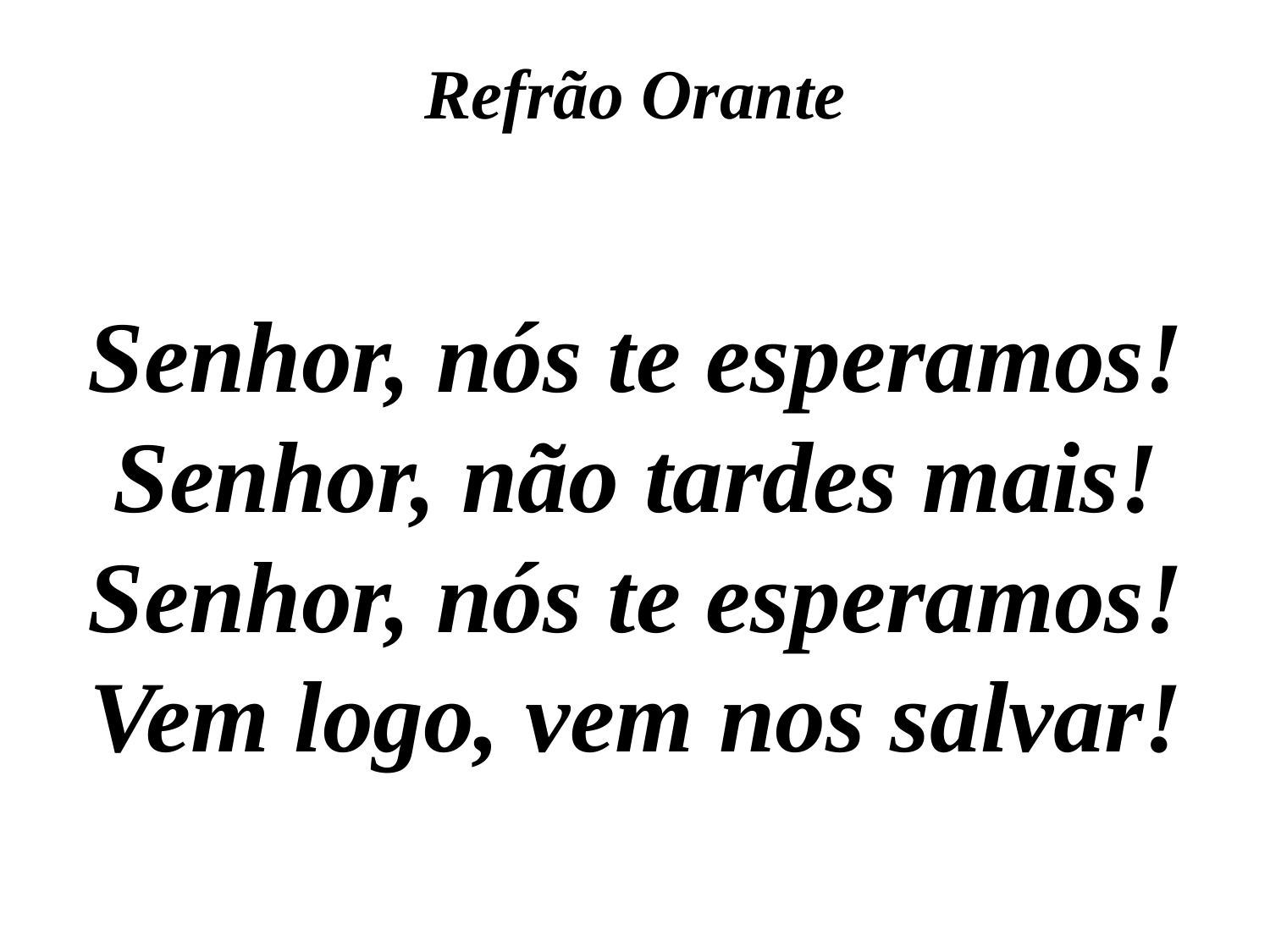

# Refrão Orante
Senhor, nós te esperamos!
Senhor, não tardes mais!
Senhor, nós te esperamos!
Vem logo, vem nos salvar!